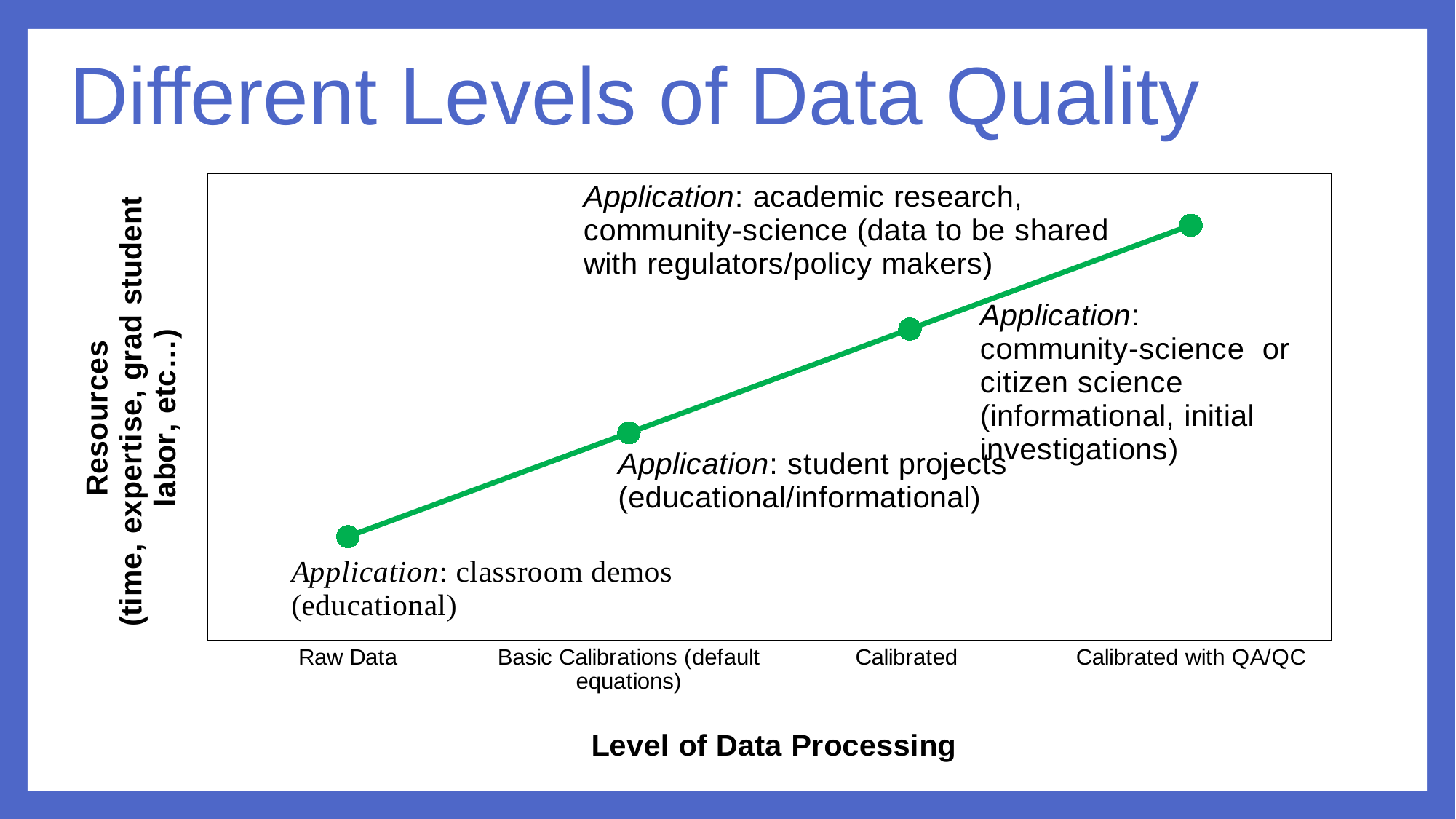

# Different Levels of Data Quality

### Chart

| Category | Series 1 | Column1 | Column2 |
|---|---|---|---|
| Raw Data | 1.0 | None | None |
| Basic Calibrations (default equations) | 2.0 | None | None |
| Calibrated  | 3.0 | None | None |
| Calibrated with QA/QC | 4.0 | None | None |